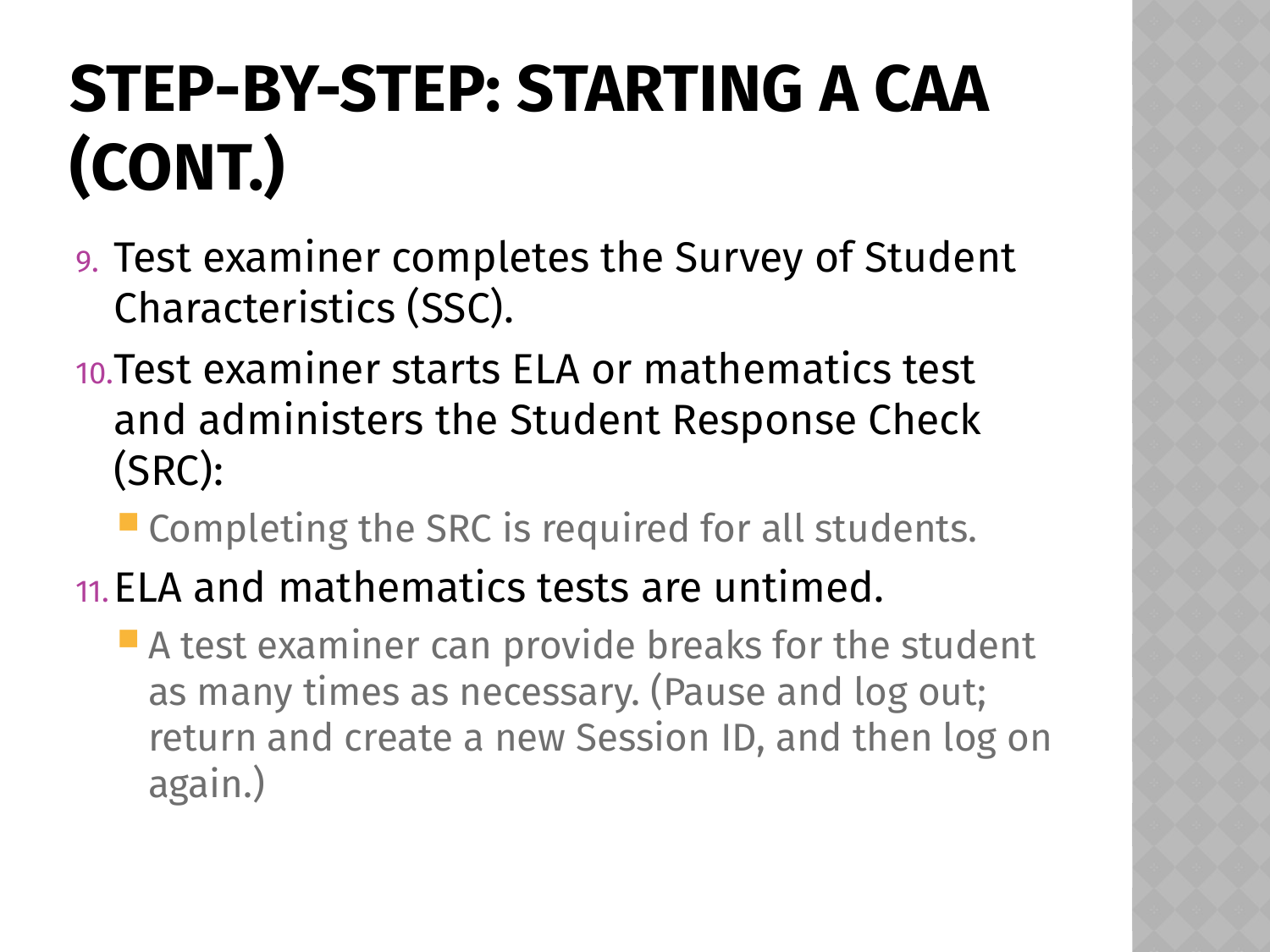

# Step-by-Step: Starting a CAA (cont.)
Test examiner completes the Survey of Student Characteristics (SSC).
Test examiner starts ELA or mathematics test and administers the Student Response Check (SRC):
Completing the SRC is required for all students.
ELA and mathematics tests are untimed.
A test examiner can provide breaks for the student as many times as necessary. (Pause and log out; return and create a new Session ID, and then log on again.)